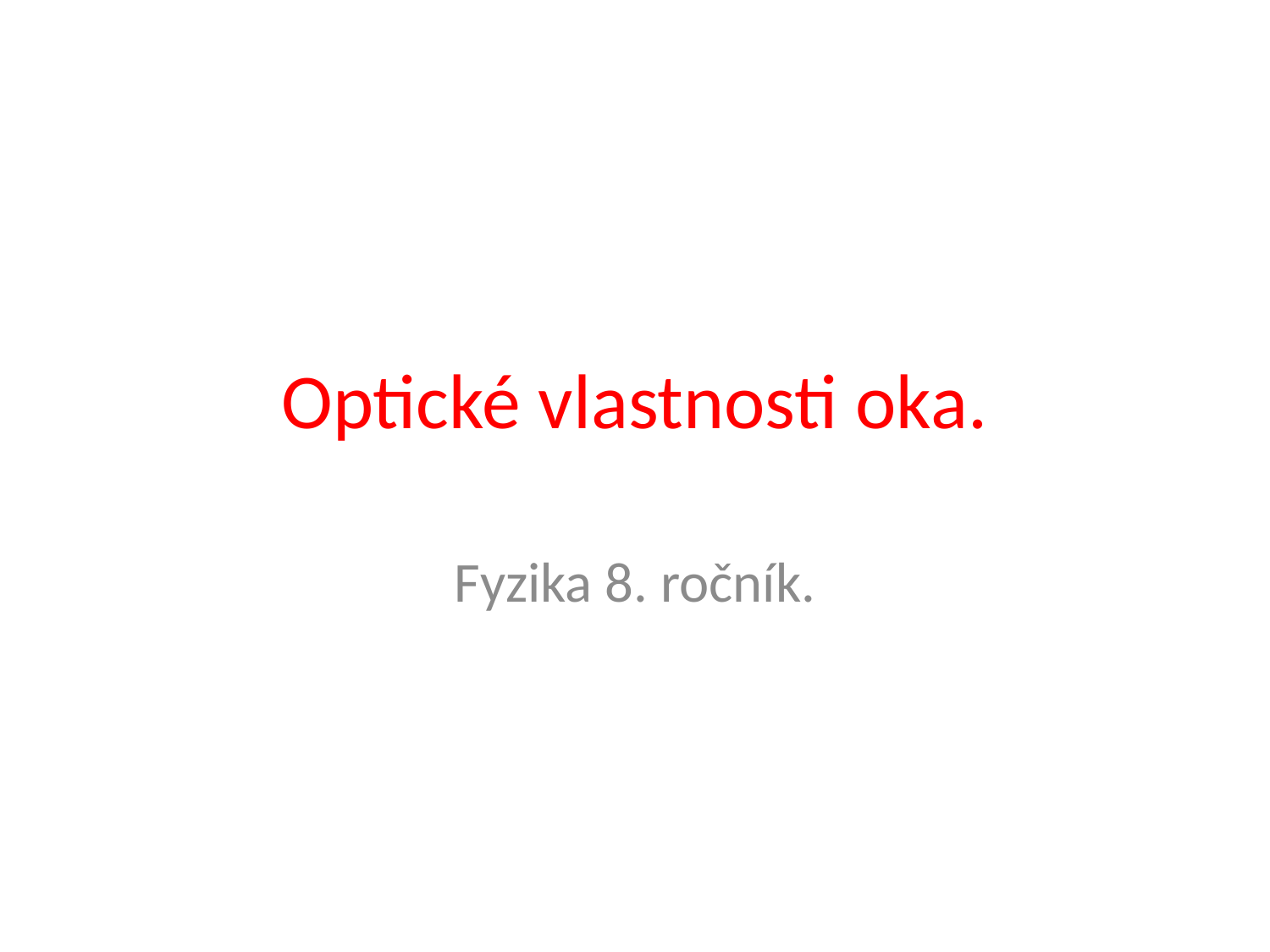

# Optické vlastnosti oka.
Fyzika 8. ročník.